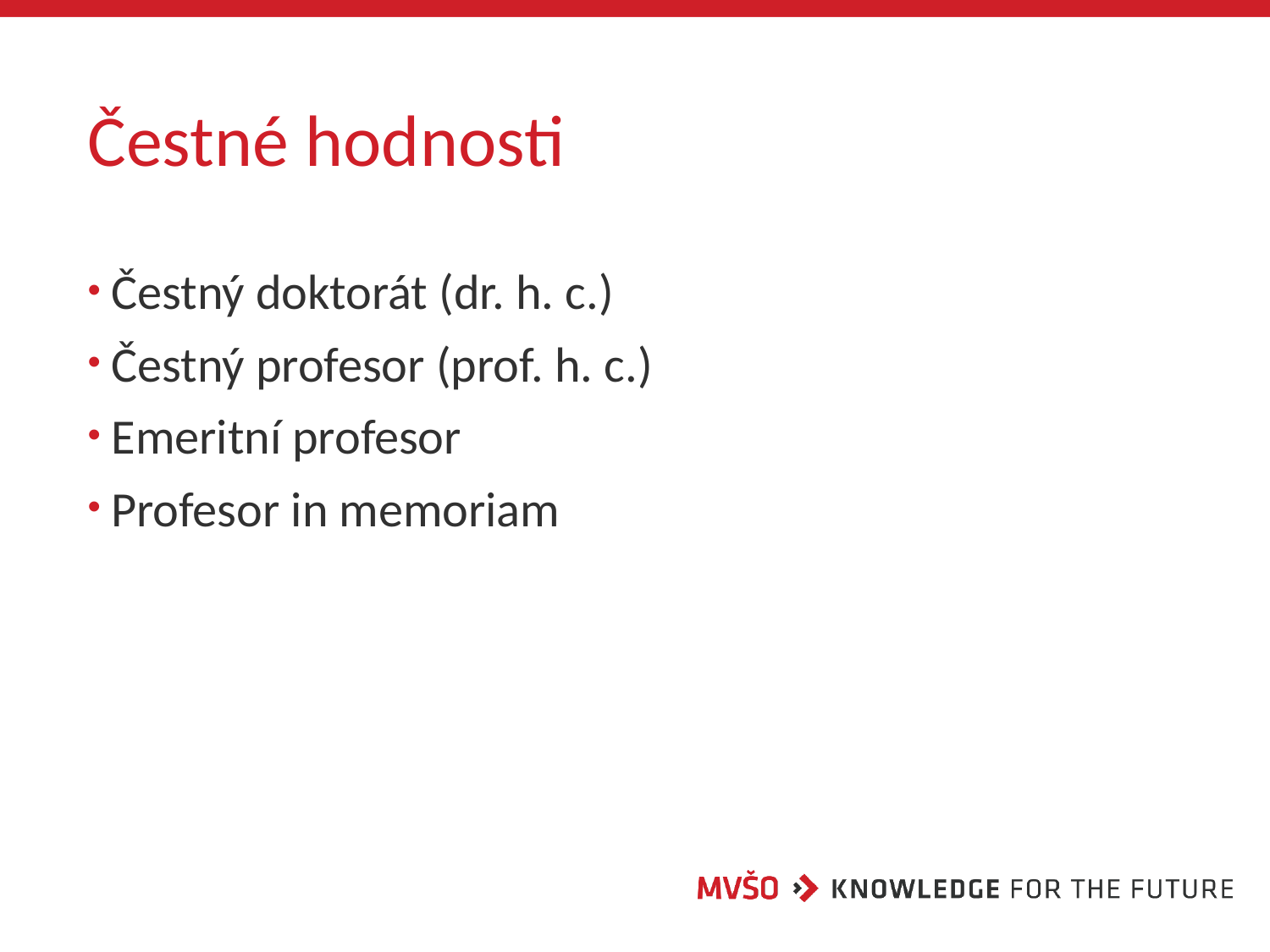

# Čestné hodnosti
Čestný doktorát (dr. h. c.)
Čestný profesor (prof. h. c.)
Emeritní profesor
Profesor in memoriam